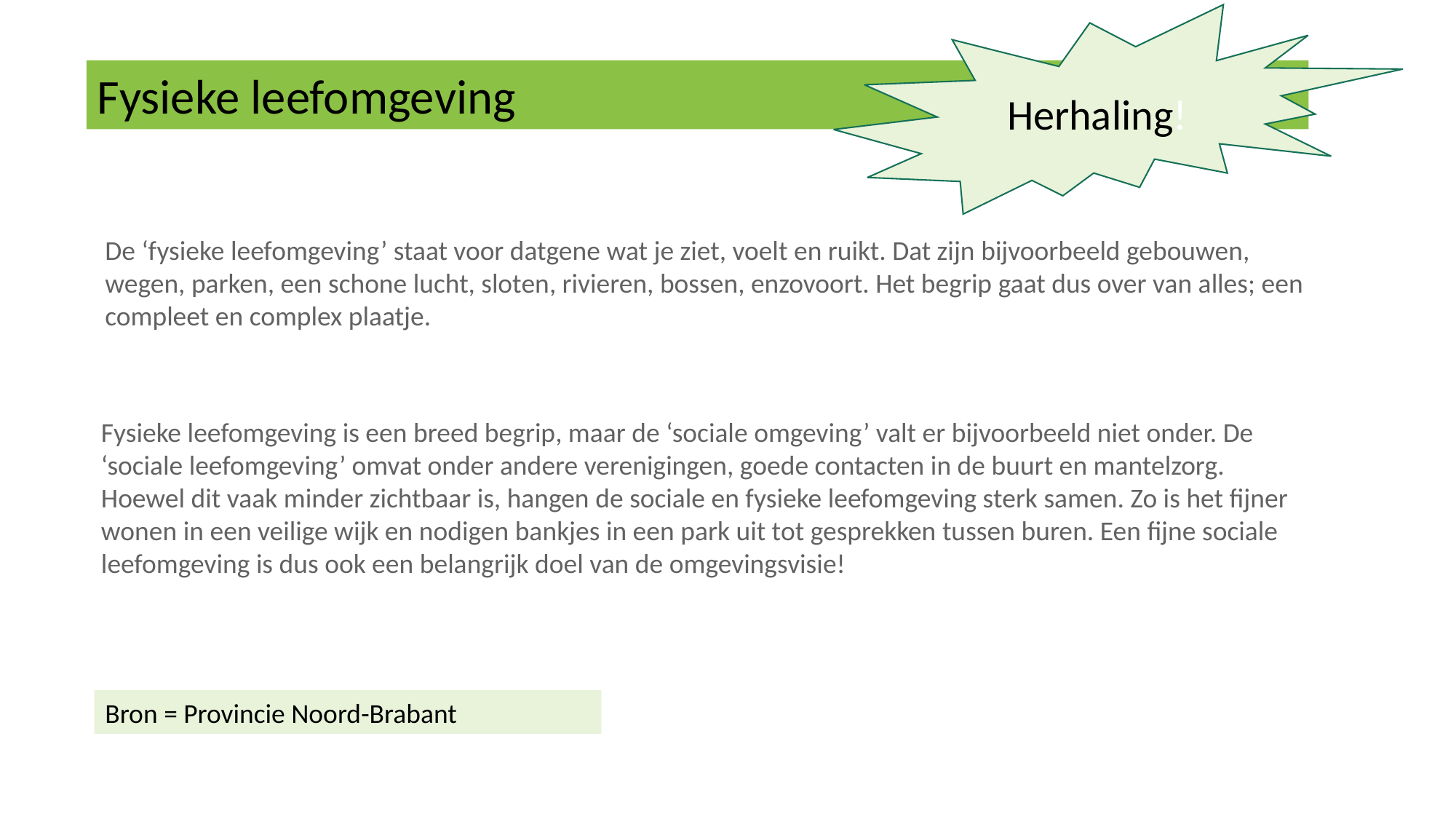

Herhaling!
Fysieke leefomgeving
De ‘fysieke leefomgeving’ staat voor datgene wat je ziet, voelt en ruikt. Dat zijn bijvoorbeeld gebouwen, wegen, parken, een schone lucht, sloten, rivieren, bossen, enzovoort. Het begrip gaat dus over van alles; een compleet en complex plaatje.
Fysieke leefomgeving is een breed begrip, maar de ‘sociale omgeving’ valt er bijvoorbeeld niet onder. De ‘sociale leefomgeving’ omvat onder andere verenigingen, goede contacten in de buurt en mantelzorg. Hoewel dit vaak minder zichtbaar is, hangen de sociale en fysieke leefomgeving sterk samen. Zo is het fijner wonen in een veilige wijk en nodigen bankjes in een park uit tot gesprekken tussen buren. Een fijne sociale leefomgeving is dus ook een belangrijk doel van de omgevingsvisie!
Bron = Provincie Noord-Brabant